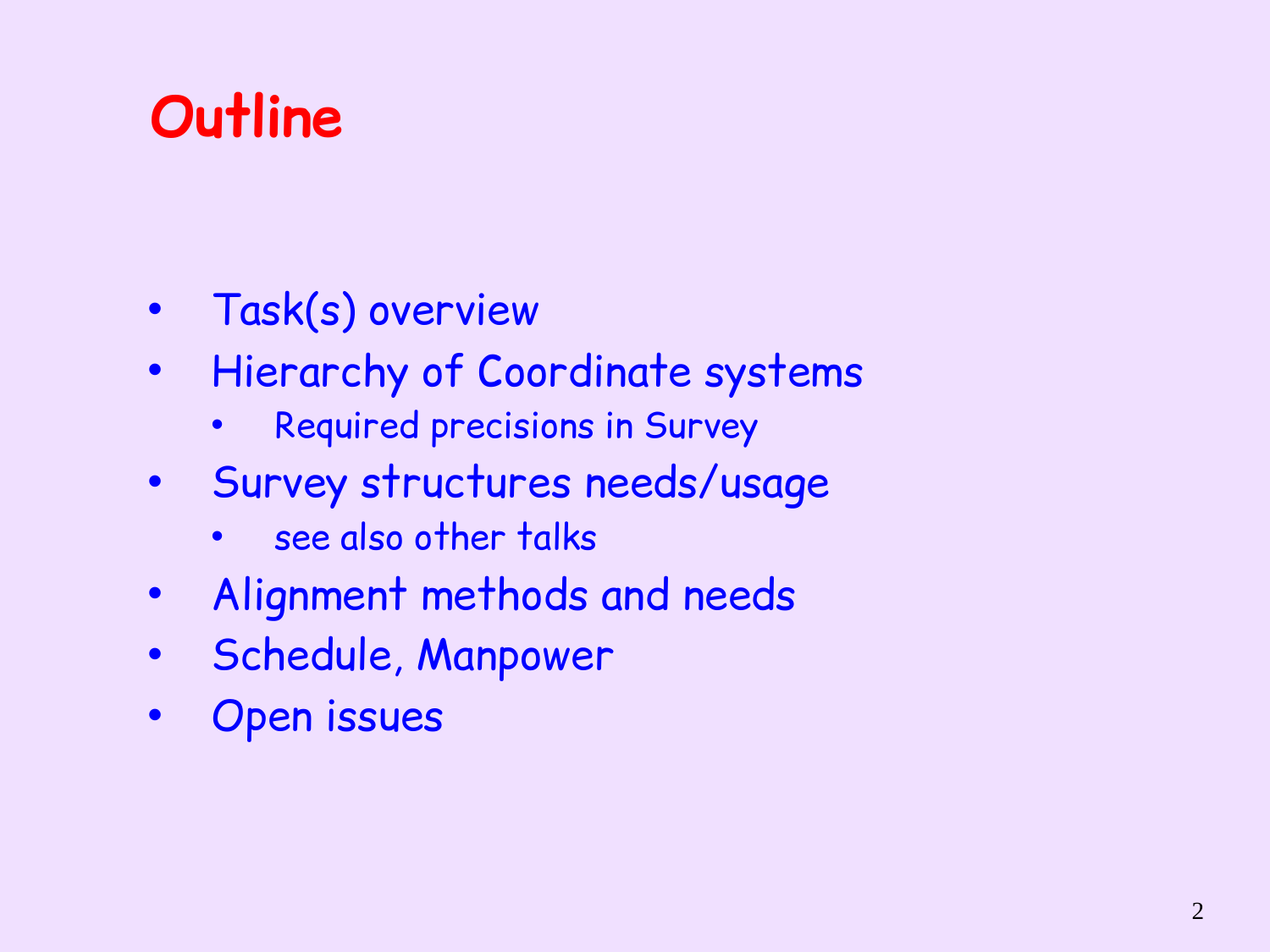

# Outline
Task(s) overview
Hierarchy of Coordinate systems
Required precisions in Survey
Survey structures needs/usage
see also other talks
Alignment methods and needs
Schedule, Manpower
Open issues

2